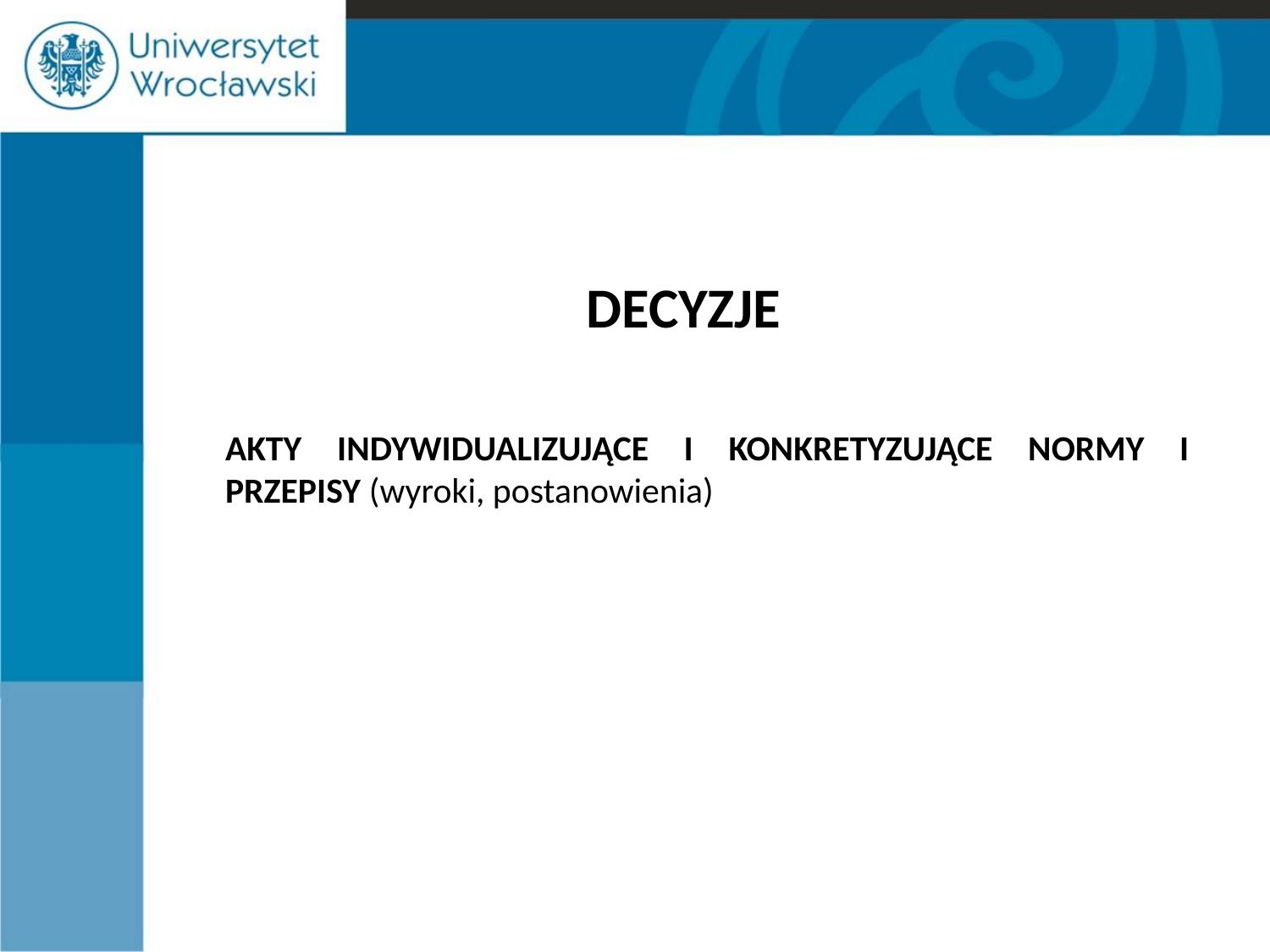

DECYZJE

	AKTY INDYWIDUALIZUJĄCE I KONKRETYZUJĄCE NORMY I PRZEPISY (wyroki, postanowienia)